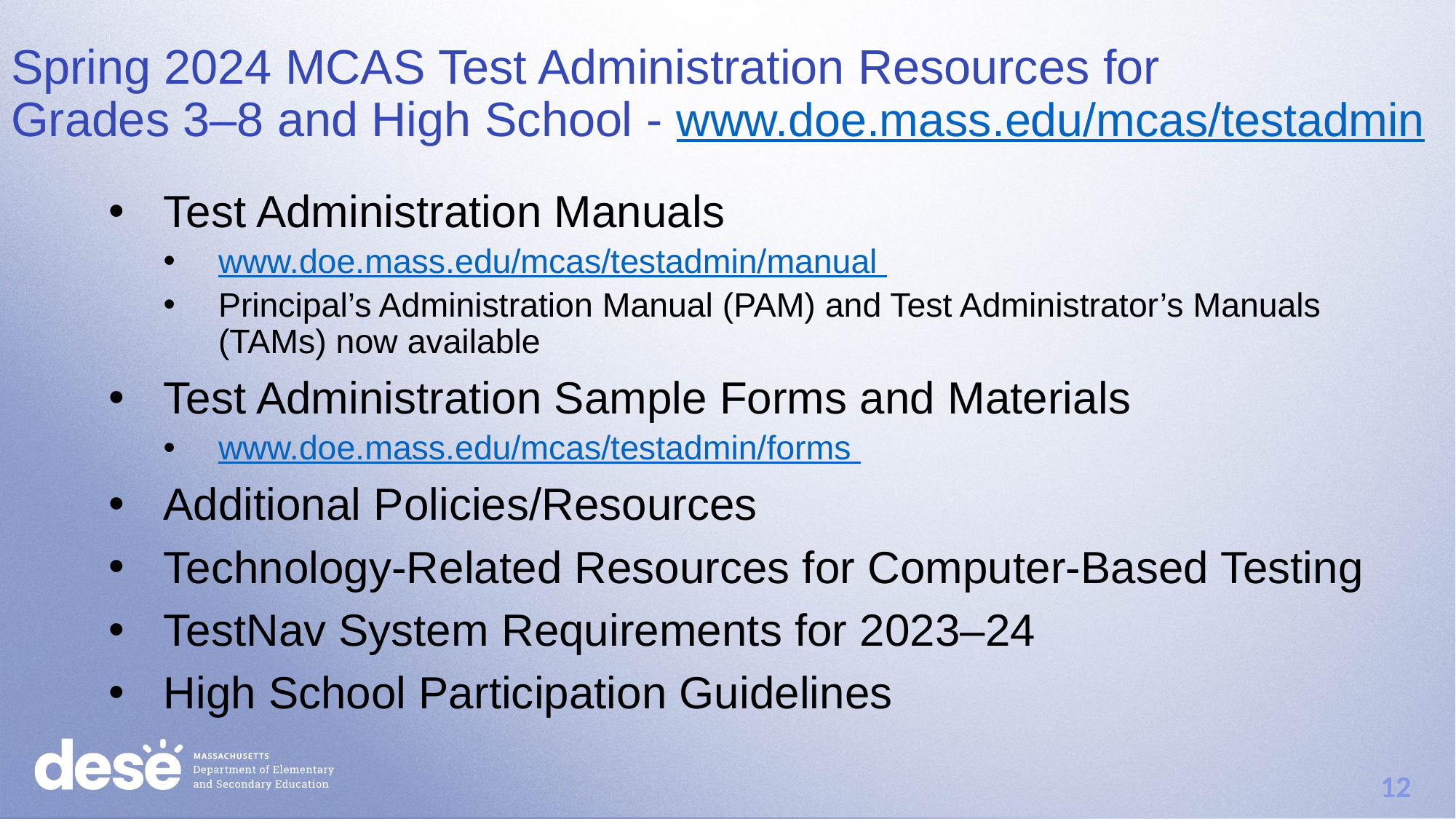

# Spring 2024 MCAS Test Administration Resources for Grades 3–8 and High School - www.doe.mass.edu/mcas/testadmin
Test Administration Manuals
www.doe.mass.edu/mcas/testadmin/manual
Principal’s Administration Manual (PAM) and Test Administrator’s Manuals (TAMs) now available
Test Administration Sample Forms and Materials
www.doe.mass.edu/mcas/testadmin/forms
Additional Policies/Resources
Technology-Related Resources for Computer-Based Testing
TestNav System Requirements for 2023–24
High School Participation Guidelines